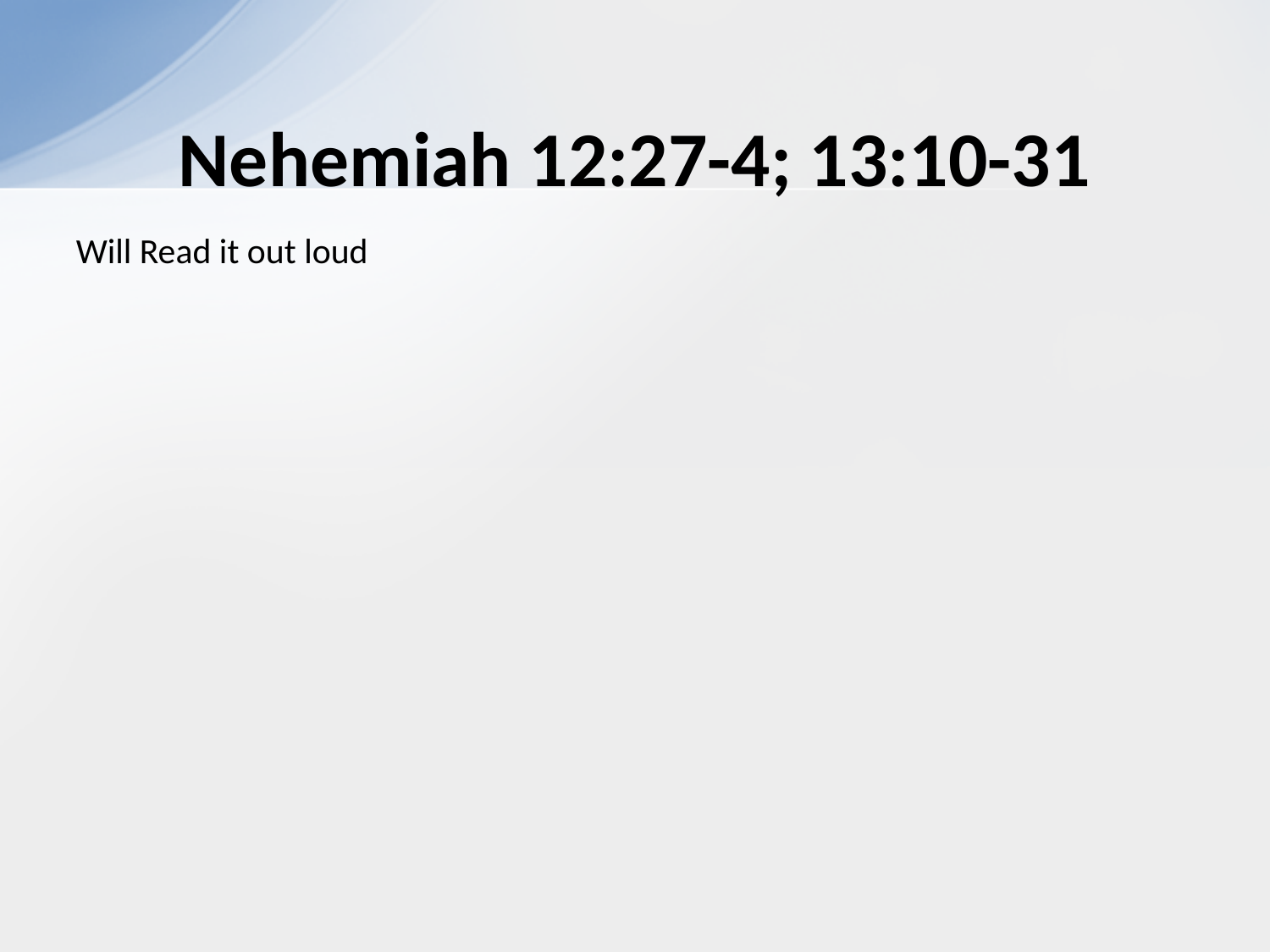

# Nehemiah 12:27-4; 13:10-31
Will Read it out loud